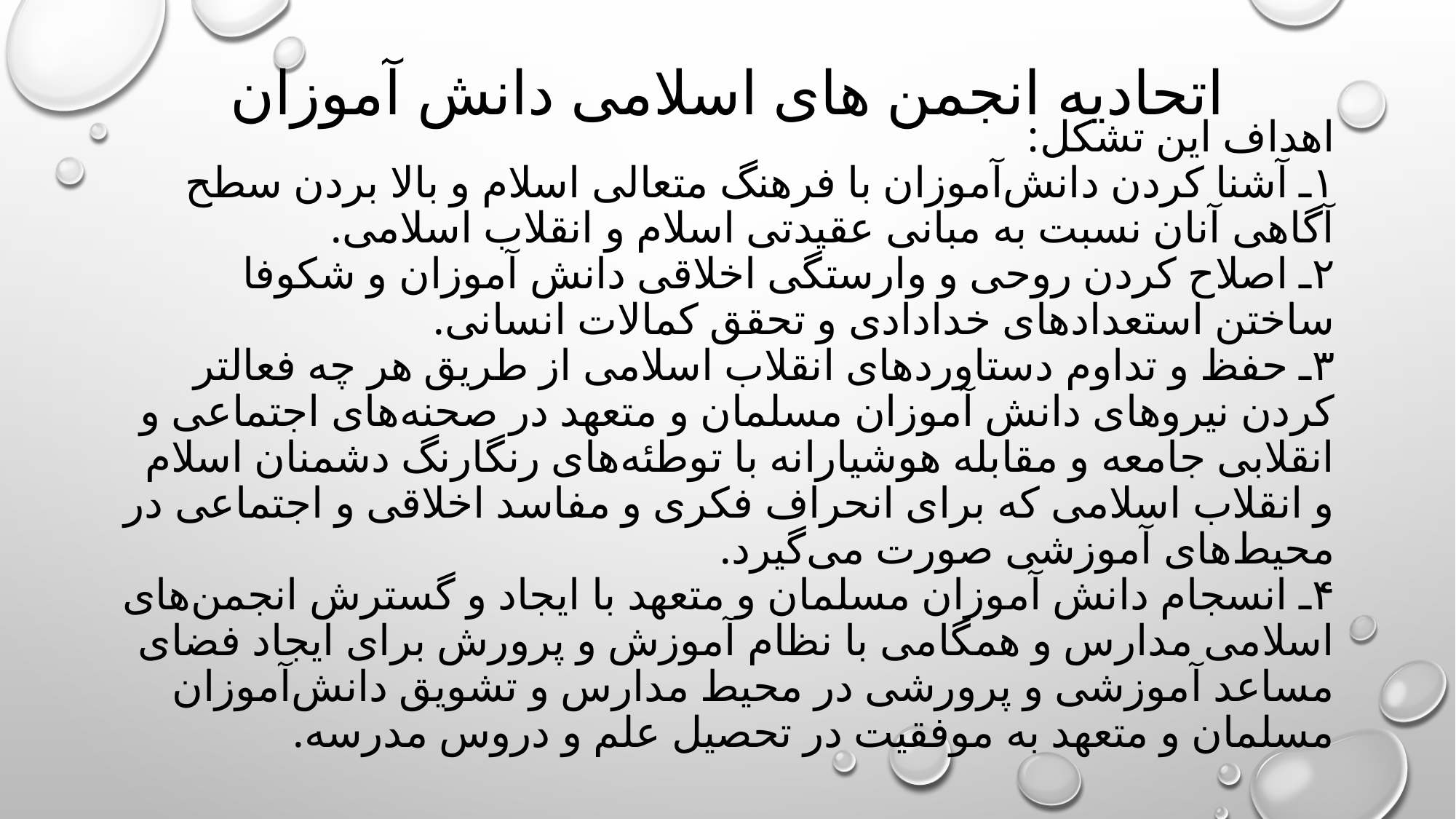

اتحادیه انجمن های اسلامی دانش آموزان
# اهداف این تشکل: ۱ـ آشنا کردن دانش‌آموزان با فرهنگ متعالی اسلام و بالا بردن سطح آگاهی آنان نسبت به مبانی عقیدتی اسلام و انقلاب اسلامی. ۲ـ اصلاح کردن روحی و وارستگی اخلاقی دانش آموزان و شکوفا ساختن استعدادهای خدادادی و تحقق کمالات انسانی. ۳ـ حفظ و تداوم دستاوردهای انقلاب اسلامی از طریق هر چه فعالتر کردن نیروهای دانش آموزان مسلمان و متعهد در صحنه‌های اجتماعی و انقلابی جامعه و مقابله هوشیارانه با توطئه‌های رنگارنگ دشمنان اسلام و انقلاب اسلامی که برای انحراف فکری و مفاسد اخلاقی و اجتماعی در محیط‌های آموزشی صورت می‌گیرد. ۴ـ انسجام دانش آموزان مسلمان و متعهد با ایجاد و گسترش انجمن‌های اسلامی مدارس و همگامی با نظام آموزش و پرورش برای ایجاد فضای مساعد آموزشی و پرورشی در محیط مدارس و تشویق دانش‌آموزان مسلمان و متعهد به موفقیت در تحصیل علم و دروس مدرسه.